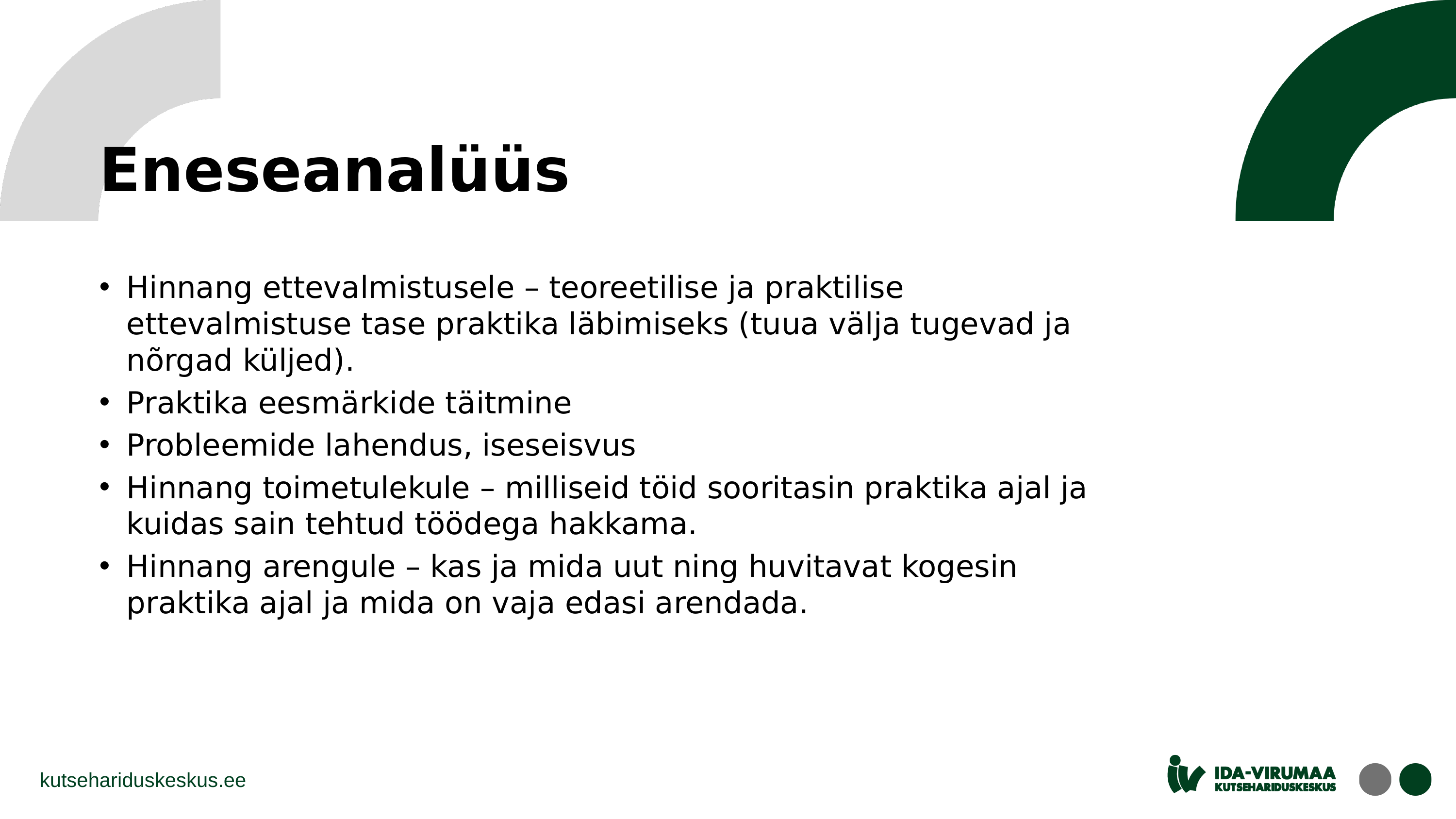

# Eneseanalüüs
Hinnang ettevalmistusele – teoreetilise ja praktilise ettevalmistuse tase praktika läbimiseks (tuua välja tugevad ja nõrgad küljed).
Praktika eesmärkide täitmine
Probleemide lahendus, iseseisvus
Hinnang toimetulekule – milliseid töid sooritasin praktika ajal ja kuidas sain tehtud töödega hakkama.
Hinnang arengule – kas ja mida uut ning huvitavat kogesin praktika ajal ja mida on vaja edasi arendada.